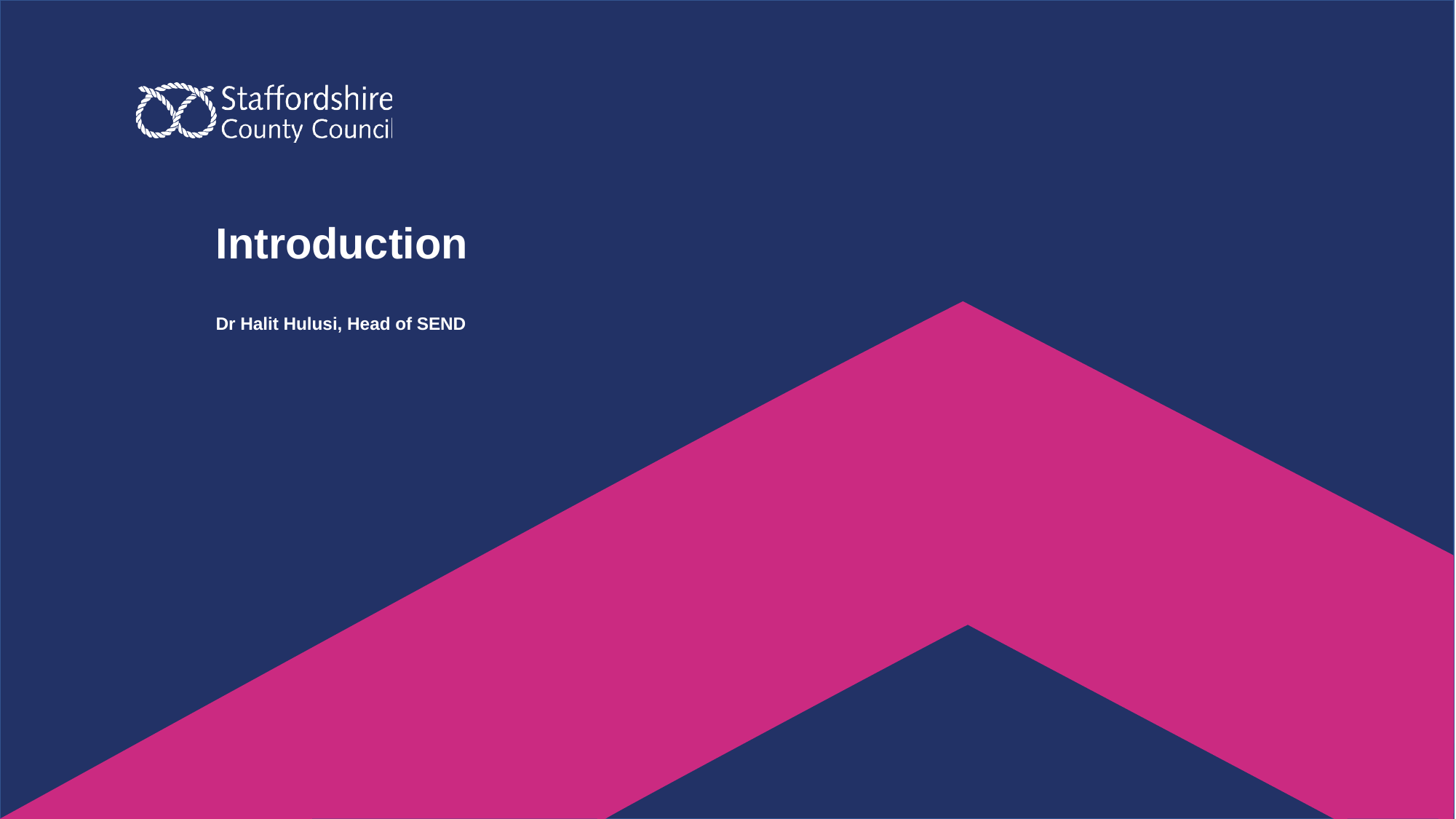

# Introduction Dr Halit Hulusi, Head of SEND